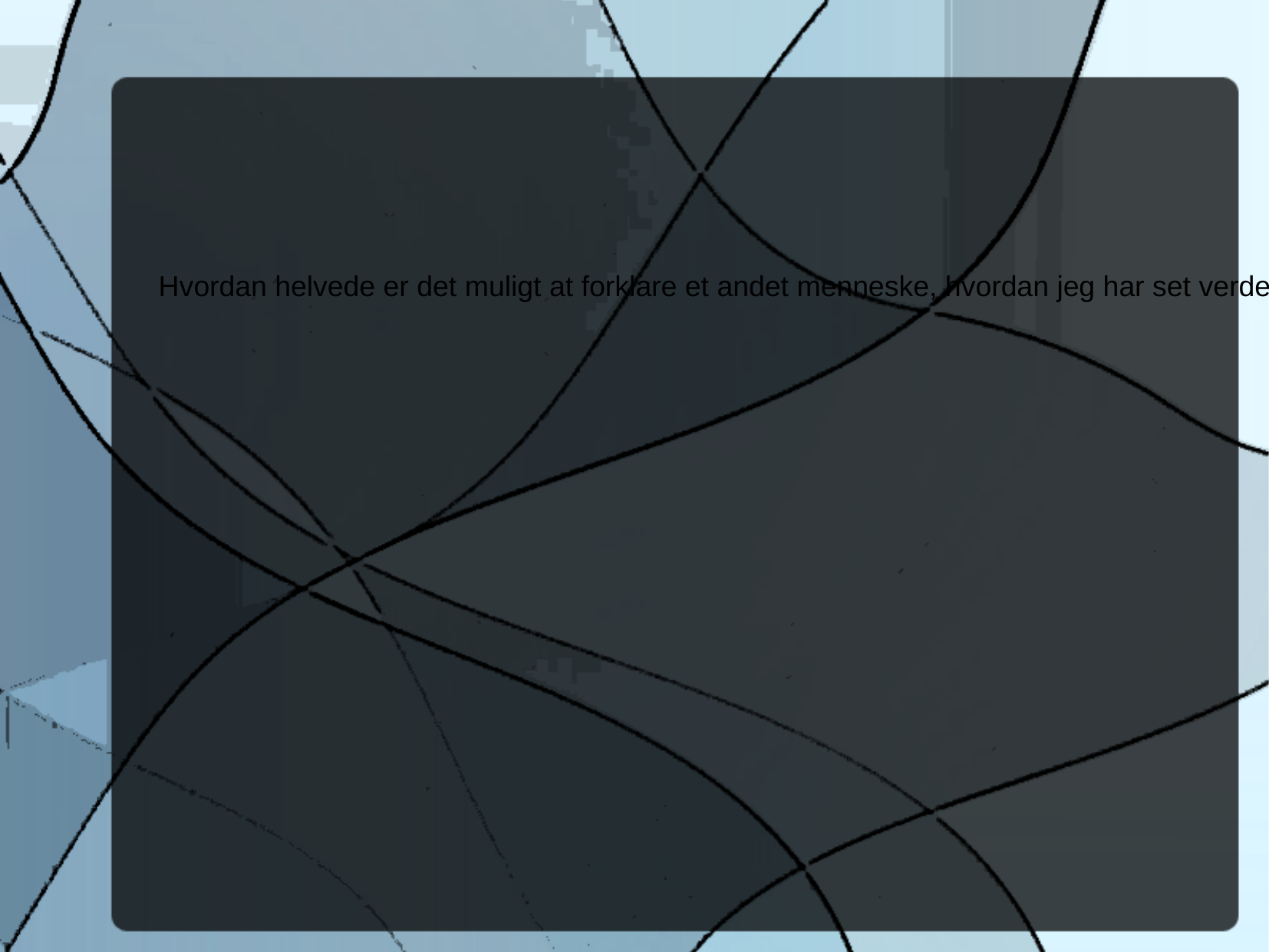

Hvordan helvede er det muligt at forklare et andet menneske, hvordan jeg har set verden i de sidste fyrre år? At jeg rent faktisk har vidst, hvad der ville ske. Ikke at jeg har kunnet forudsige tragedien i Syrien; ikke at jeg kan se hvornår der vil komme et nyt terrorangreb i København. Ikke den slags. Men jeg har siden jeg var ganske ung kendt til konsekvenserne for mig selv, for mit eget lille personlige liv, når jeg har skullet træffe et valg.